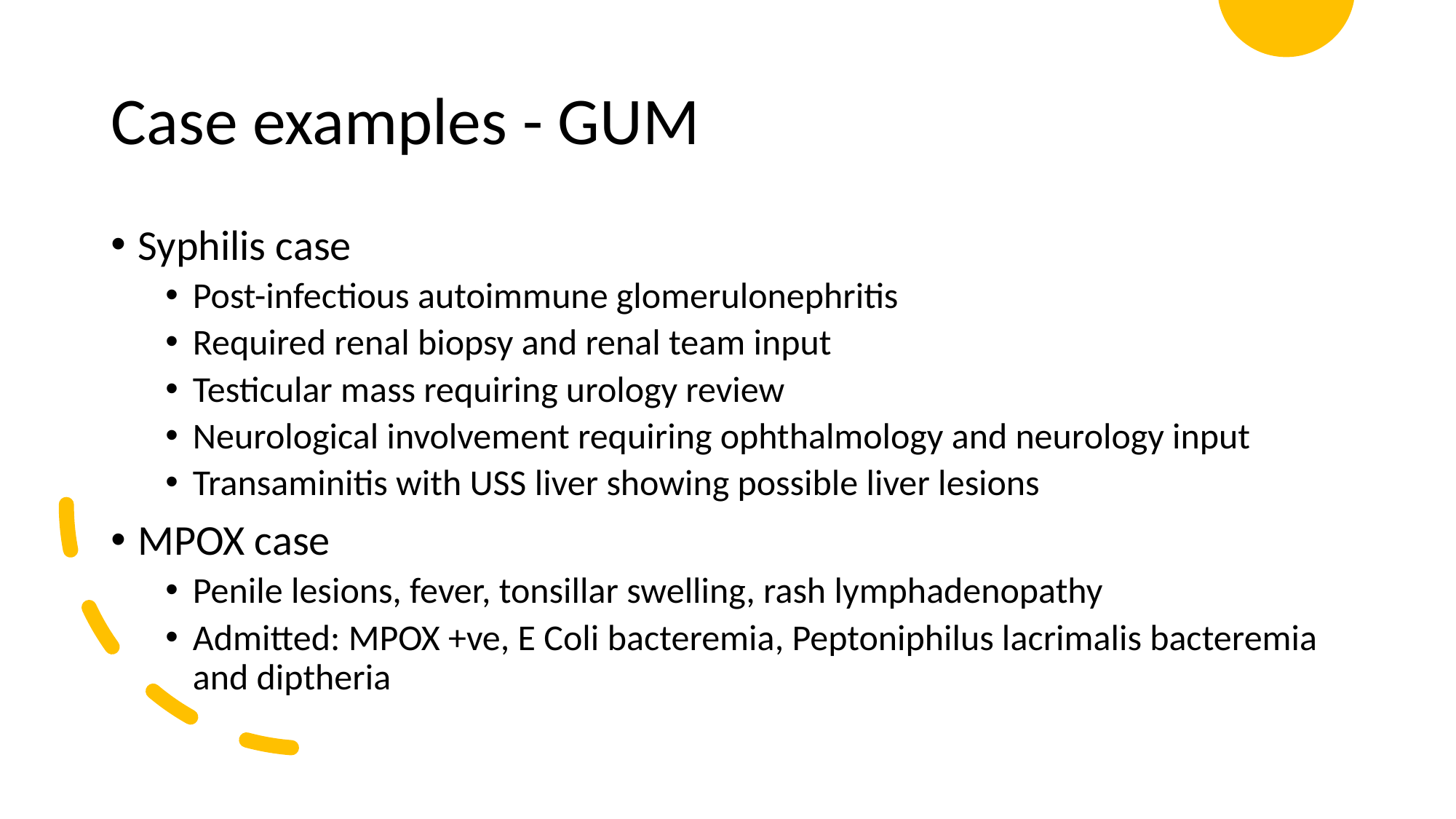

# Case examples - GUM
Syphilis case
Post-infectious autoimmune glomerulonephritis
Required renal biopsy and renal team input
Testicular mass requiring urology review
Neurological involvement requiring ophthalmology and neurology input
Transaminitis with USS liver showing possible liver lesions
MPOX case
Penile lesions, fever, tonsillar swelling, rash lymphadenopathy
Admitted: MPOX +ve, E Coli bacteremia, Peptoniphilus lacrimalis bacteremia and diptheria